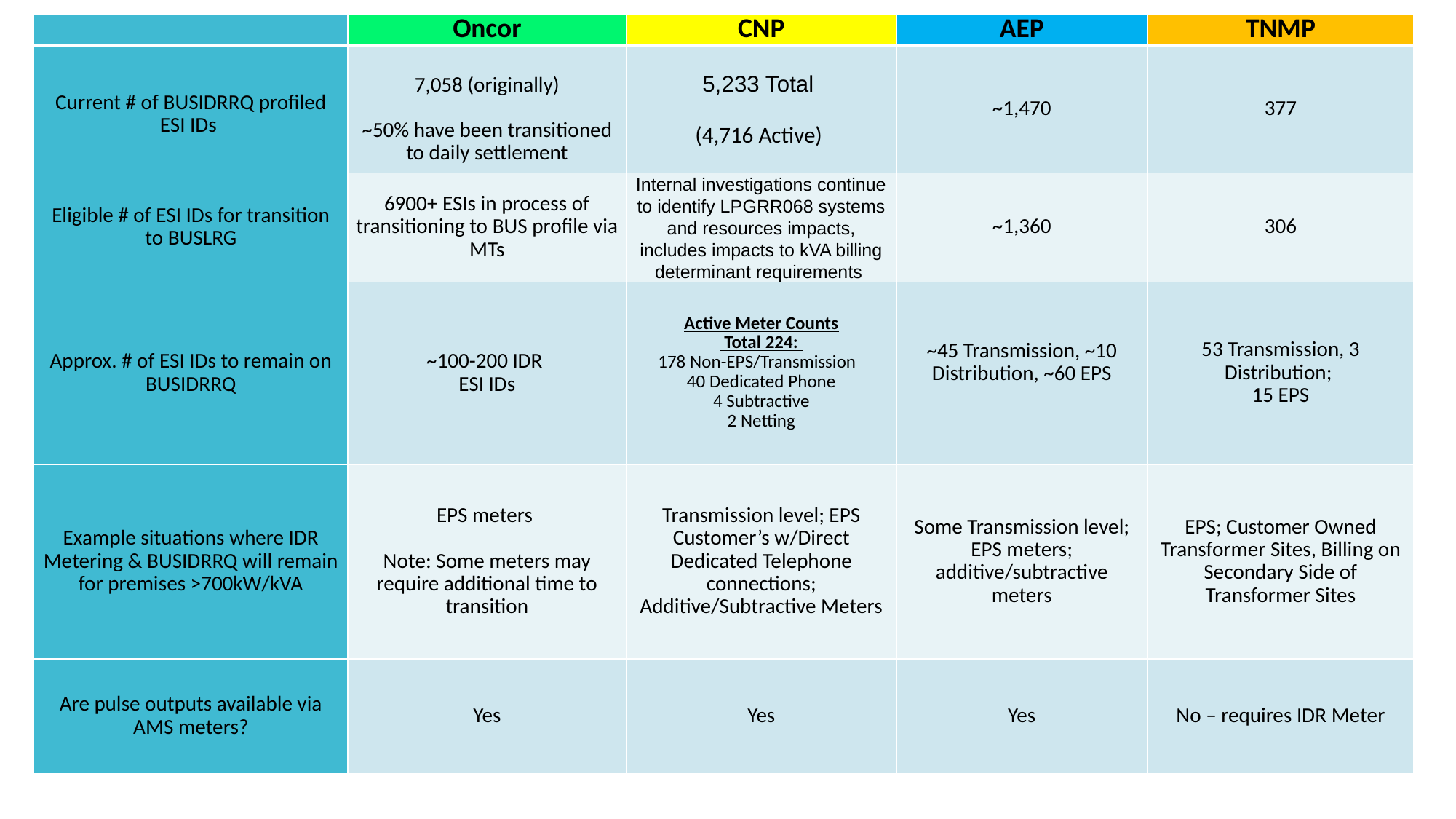

|  | Oncor | CNP | AEP | TNMP |
| --- | --- | --- | --- | --- |
| Current # of BUSIDRRQ profiled ESI IDs | 7,058 (originally) ~50% have been transitioned to daily settlement | 5,233 Total (4,716 Active) | ~1,470 | 377 |
| Eligible # of ESI IDs for transition to BUSLRG | 6900+ ESIs in process of transitioning to BUS profile via MTs | Internal investigations continue to identify LPGRR068 systems and resources impacts, includes impacts to kVA billing determinant requirements | ~1,360 | 306 |
| Approx. # of ESI IDs to remain on BUSIDRRQ | ~100-200 IDR ESI IDs | Active Meter Counts Total 224: 178 Non-EPS/Transmission 40 Dedicated Phone 4 Subtractive 2 Netting | ~45 Transmission, ~10 Distribution, ~60 EPS | 53 Transmission, 3 Distribution; 15 EPS |
| Example situations where IDR Metering & BUSIDRRQ will remain for premises >700kW/kVA | EPS meters Note: Some meters may require additional time to transition | Transmission level; EPS Customer’s w/Direct Dedicated Telephone connections; Additive/Subtractive Meters | Some Transmission level; EPS meters; additive/subtractive meters | EPS; Customer Owned Transformer Sites, Billing on Secondary Side of Transformer Sites |
| Are pulse outputs available via AMS meters? | Yes | Yes | Yes | No – requires IDR Meter |